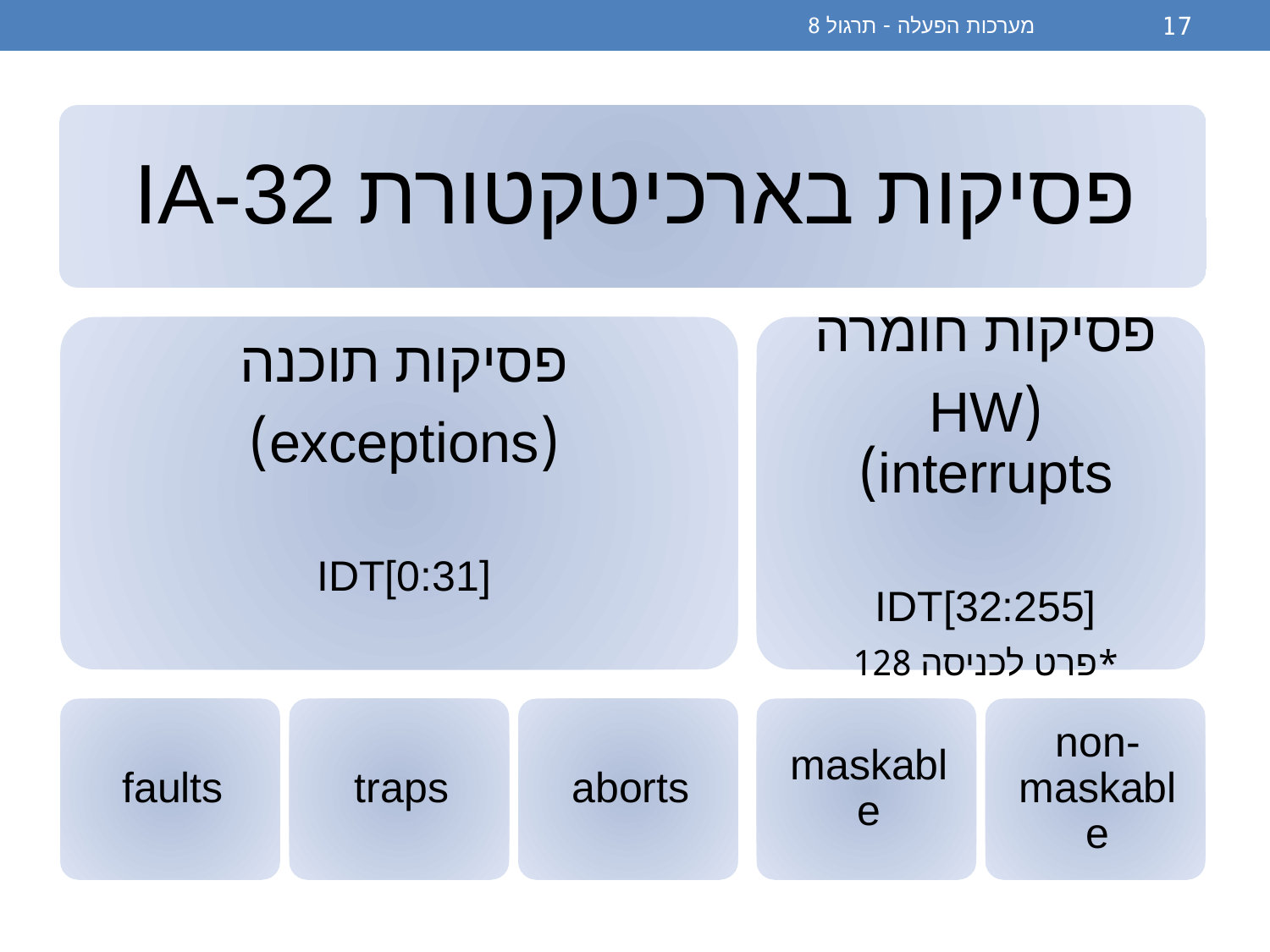

מערכות הפעלה - תרגול 8
17
פסיקות בארכיטקטורת IA-32
פסיקות תוכנה
(exceptions)

IDT[0:31]

faults
traps
aborts
פסיקות חומרה
(HW interrupts)

IDT[32:255]
*פרט לכניסה 128
maskable
non-maskable